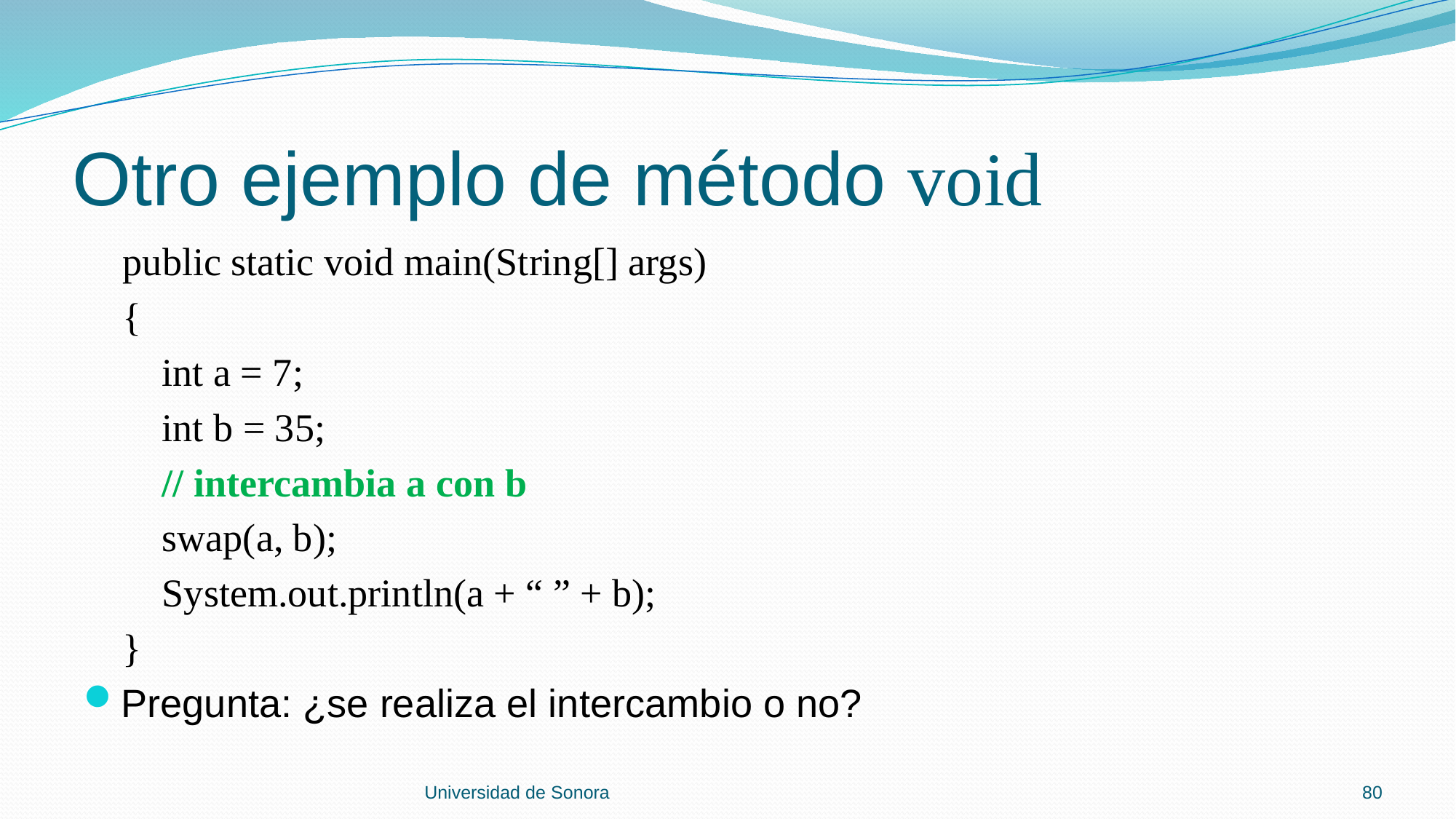

# Otro ejemplo de método void
    public static void main(String[] args)
    {
        int a = 7;
        int b = 35;
        // intercambia a con b
        swap(a, b);
        System.out.println(a + “ ” + b);
    }
Pregunta: ¿se realiza el intercambio o no?
Universidad de Sonora
80